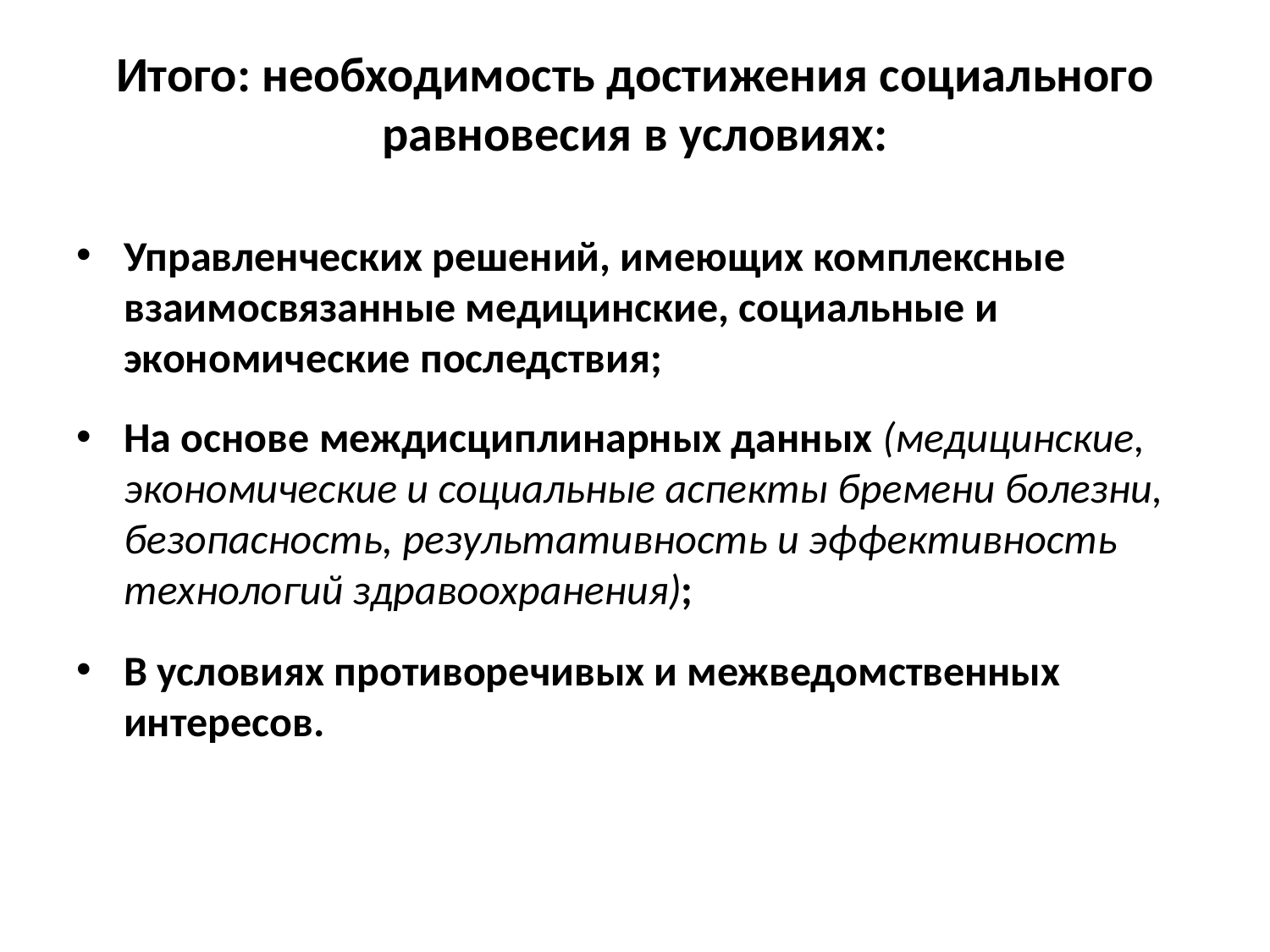

# Итого: необходимость достижения социального равновесия в условиях:
Управленческих решений, имеющих комплексные взаимосвязанные медицинские, социальные и экономические последствия;
На основе междисциплинарных данных (медицинские, экономические и социальные аспекты бремени болезни, безопасность, результативность и эффективность технологий здравоохранения);
В условиях противоречивых и межведомственных интересов.